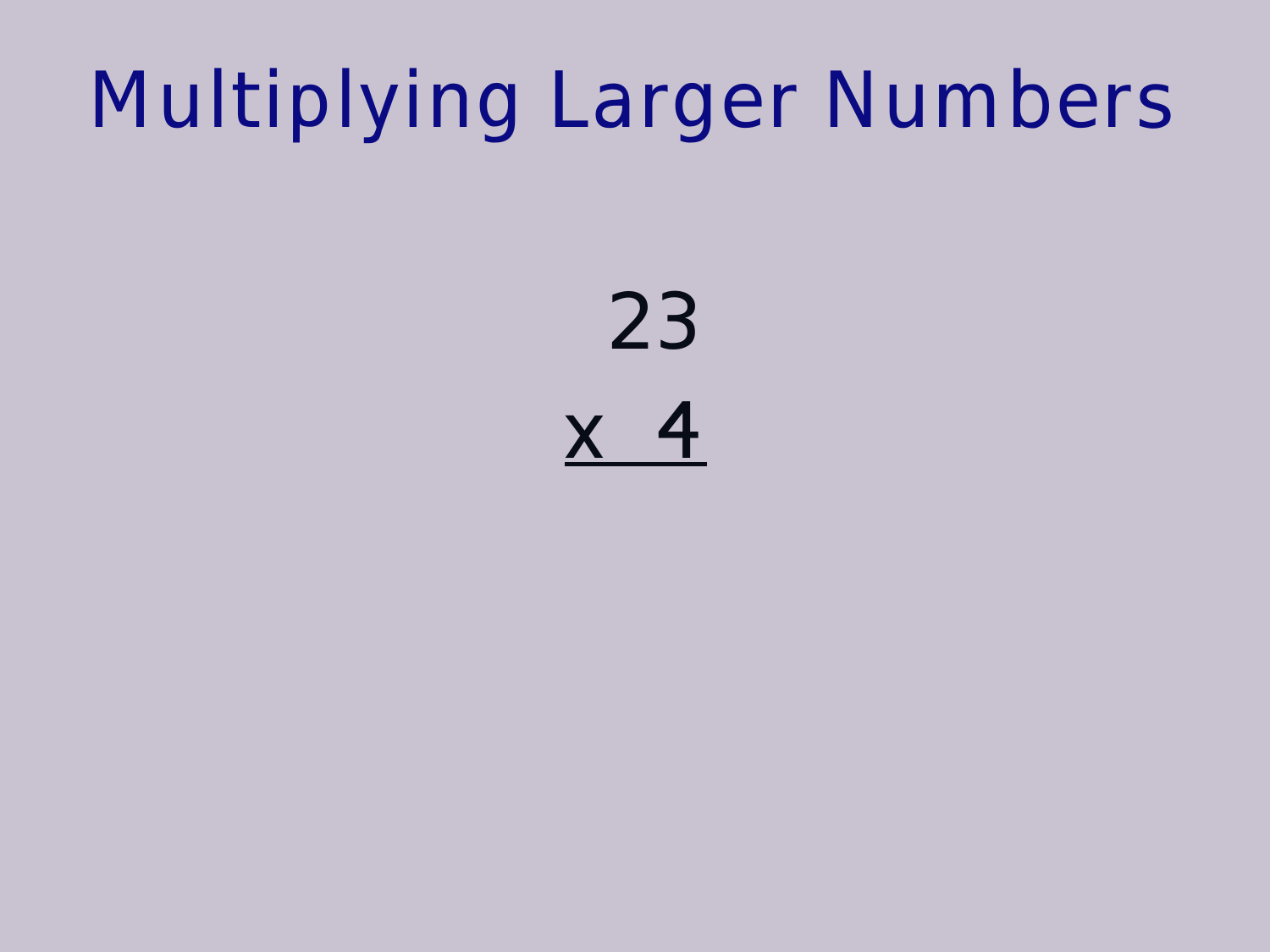

# Multiplying Larger Numbers
23
x  4